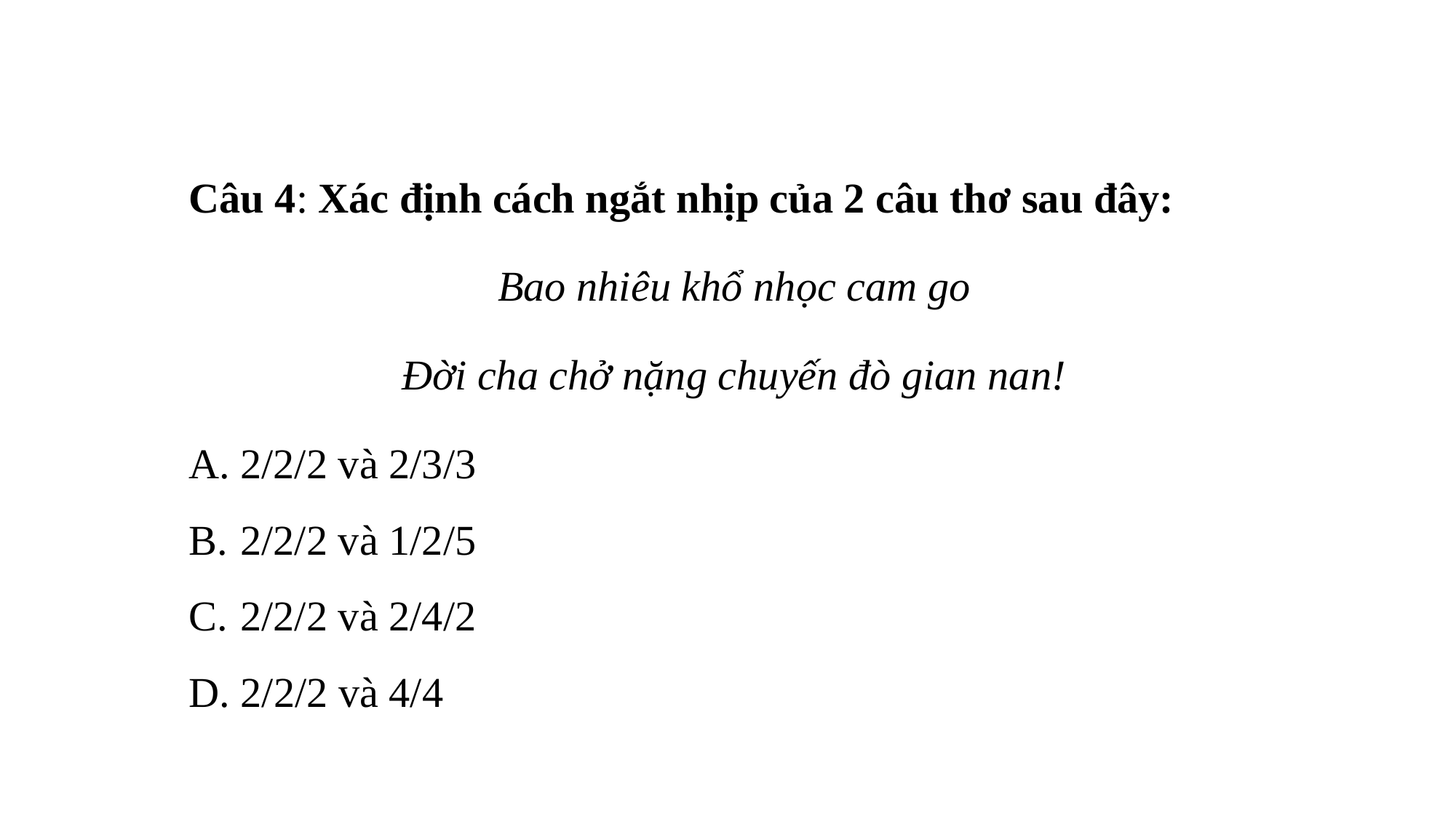

Câu 4: Xác định cách ngắt nhịp của 2 câu thơ sau đây:
Bao nhiêu khổ nhọc cam go
Đời cha chở nặng chuyến đò gian nan!
 2/2/2 và 2/3/3
 2/2/2 và 1/2/5
 2/2/2 và 2/4/2
D. 2/2/2 và 4/4